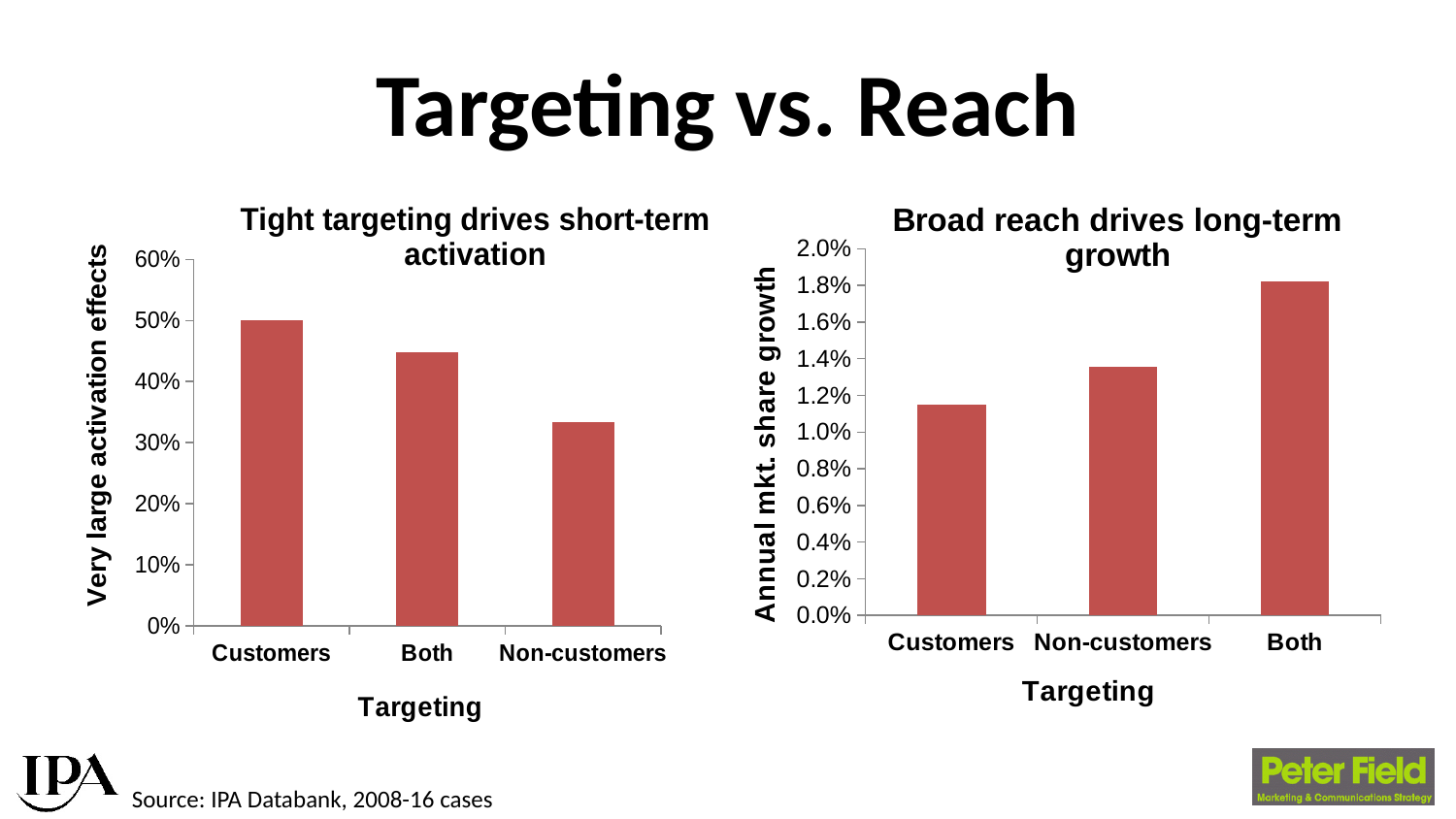

# Targeting vs. Reach

### Chart: Tight targeting drives short-term activation

| Category | Activation effects |
|---|---|
| Customers | 0.5 |
| Both | 0.448275862068966 |
| Non-customers | 0.333333333333333 |

### Chart: Broad reach drives long-term growth

| Category | Annual ∆SOM |
|---|---|
| Customers | 0.0115 |
| Non-customers | 0.0135490196078431 |
| Both | 0.0182224537037037 |
Source: IPA Databank, 2008-16 cases